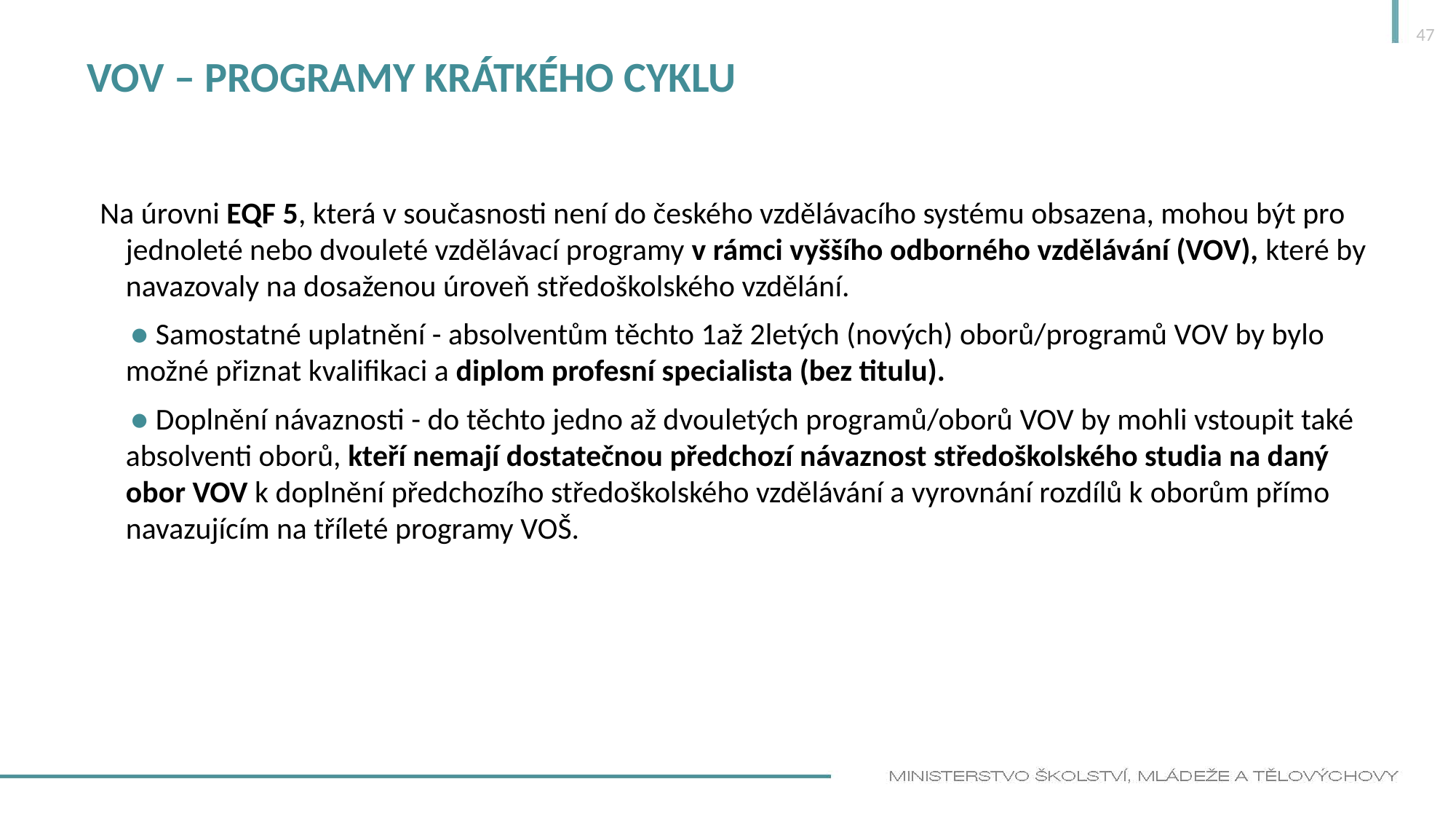

47
# VOV – programy krátkého cyklu

Na úrovni EQF 5, která v současnosti není do českého vzdělávacího systému obsazena, mohou být pro jednoleté nebo dvouleté vzdělávací programy v rámci vyššího odborného vzdělávání (VOV), které by navazovaly na dosaženou úroveň středoškolského vzdělání.
 ● Samostatné uplatnění - absolventům těchto 1až 2letých (nových) oborů/programů VOV by bylo možné přiznat kvalifikaci a diplom profesní specialista (bez titulu).
 ● Doplnění návaznosti - do těchto jedno až dvouletých programů/oborů VOV by mohli vstoupit také absolventi oborů, kteří nemají dostatečnou předchozí návaznost středoškolského studia na daný obor VOV k doplnění předchozího středoškolského vzdělávání a vyrovnání rozdílů k oborům přímo navazujícím na tříleté programy VOŠ.